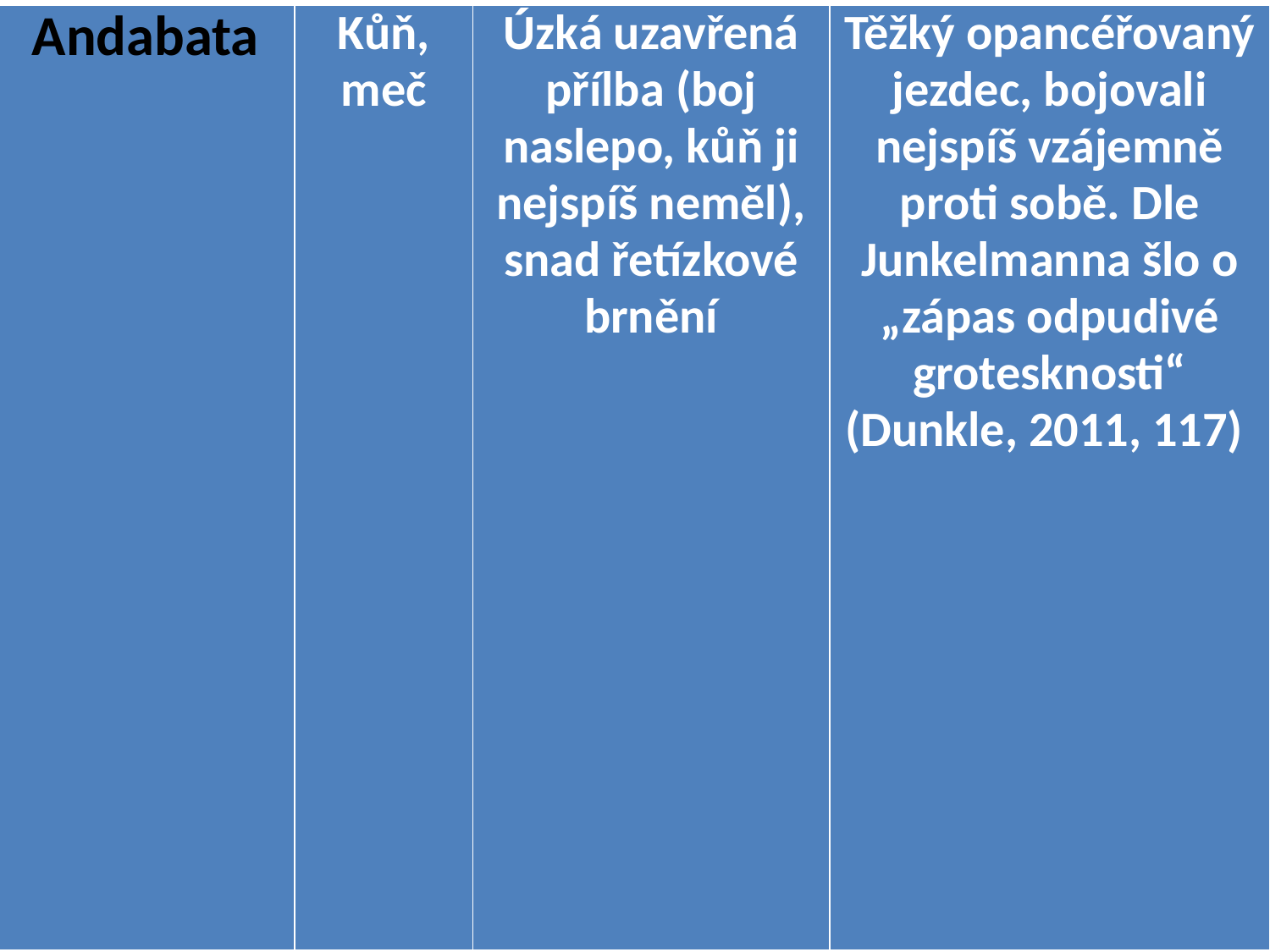

| Andabata | Kůň, meč | Úzká uzavřená přílba (boj naslepo, kůň ji nejspíš neměl), snad řetízkové brnění | Těžký opancéřovaný jezdec, bojovali nejspíš vzájemně proti sobě. Dle Junkelmanna šlo o „zápas odpudivé grotesknosti“ (Dunkle, 2011, 117) |
| --- | --- | --- | --- |